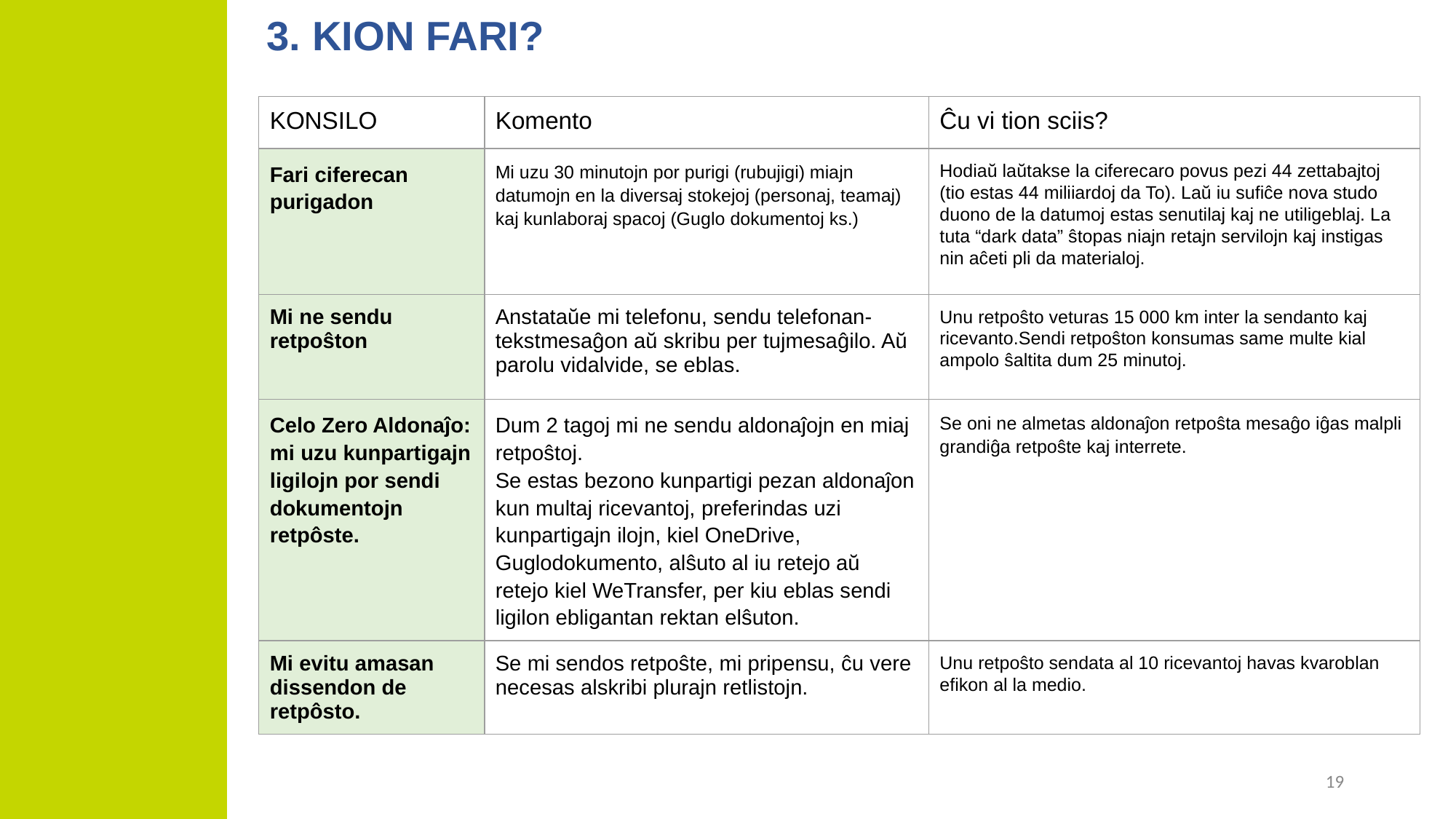

3. KION FARI?
| KONSILO | Komento | Ĉu vi tion sciis? |
| --- | --- | --- |
| Fari ciferecan purigadon | Mi uzu 30 minutojn por purigi (rubujigi) miajn datumojn en la diversaj stokejoj (personaj, teamaj) kaj kunlaboraj spacoj (Guglo dokumentoj ks.) | Hodiaŭ laŭtakse la ciferecaro povus pezi 44 zettabajtoj (tio estas 44 miliiardoj da To). Laŭ iu sufiĉe nova studo duono de la datumoj estas senutilaj kaj ne utiligeblaj. La tuta “dark data” ŝtopas niajn retajn servilojn kaj instigas nin aĉeti pli da materialoj. |
| Mi ne sendu retpoŝton | Anstataŭe mi telefonu, sendu telefonan- tekstmesaĝon aŭ skribu per tujmesaĝilo. Aŭ parolu vidalvide, se eblas. | Unu retpoŝto veturas 15 000 km inter la sendanto kaj ricevanto.Sendi retpoŝton konsumas same multe kial ampolo ŝaltita dum 25 minutoj. |
| Celo Zero Aldonaĵo: mi uzu kunpartigajn ligilojn por sendi dokumentojn retpôste. | Dum 2 tagoj mi ne sendu aldonaĵojn en miaj retpoŝtoj. Se estas bezono kunpartigi pezan aldonaĵon kun multaj ricevantoj, preferindas uzi kunpartigajn ilojn, kiel OneDrive, Guglodokumento, alŝuto al iu retejo aŭ retejo kiel WeTransfer, per kiu eblas sendi ligilon ebligantan rektan elŝuton. | Se oni ne almetas aldonaĵon retpoŝta mesaĝo iĝas malpli grandiĝa retpoŝte kaj interrete. |
| Mi evitu amasan dissendon de retpôsto. | Se mi sendos retpoŝte, mi pripensu, ĉu vere necesas alskribi plurajn retlistojn. | Unu retpoŝto sendata al 10 ricevantoj havas kvaroblan efikon al la medio. |
19